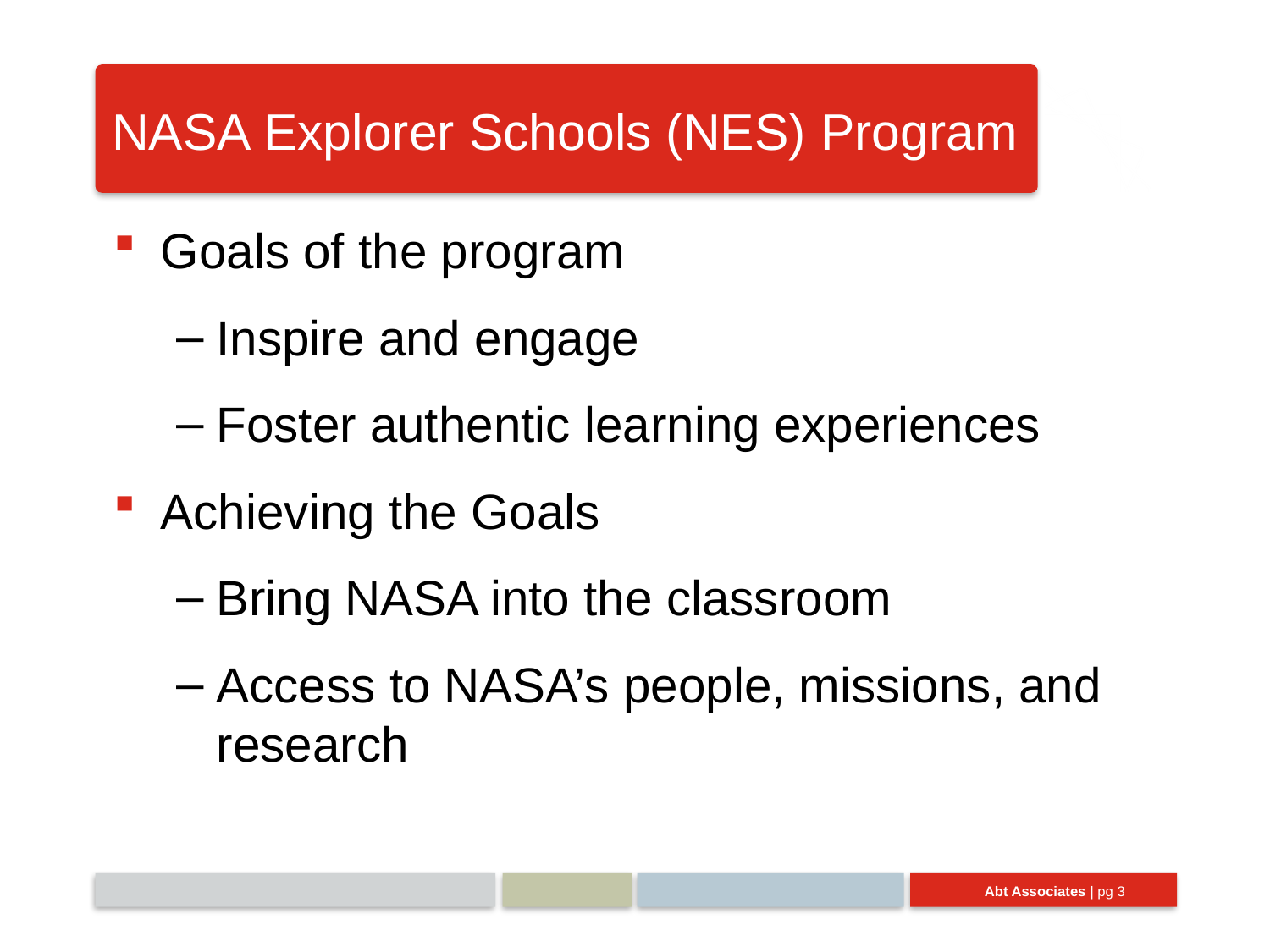

# NASA Explorer Schools (NES) Program
Goals of the program
Inspire and engage
Foster authentic learning experiences
Achieving the Goals
Bring NASA into the classroom
Access to NASA’s people, missions, and research